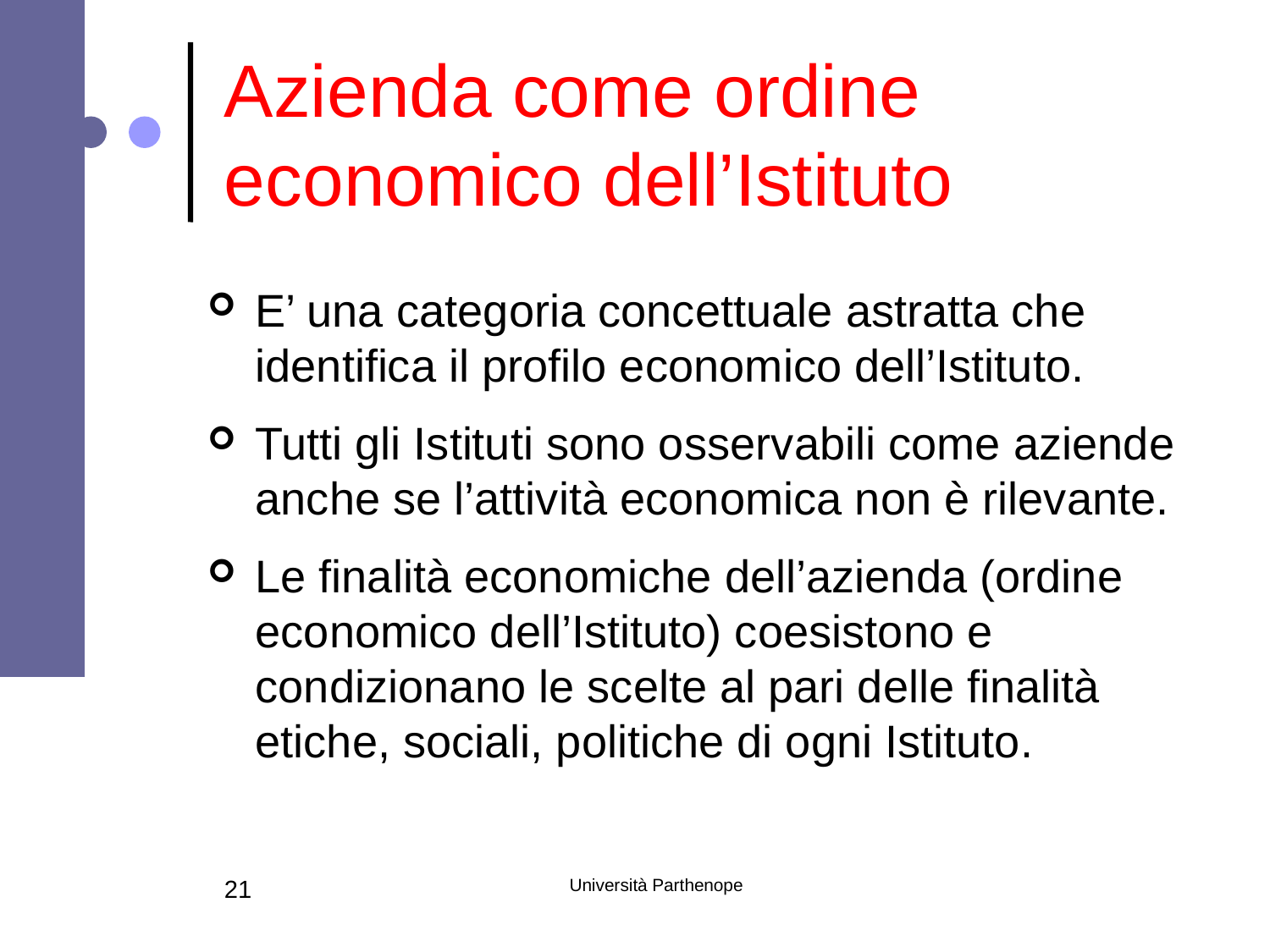

# Azienda come ordine economico dell’Istituto
E’ una categoria concettuale astratta che identifica il profilo economico dell’Istituto.
Tutti gli Istituti sono osservabili come aziende anche se l’attività economica non è rilevante.
Le finalità economiche dell’azienda (ordine economico dell’Istituto) coesistono e condizionano le scelte al pari delle finalità etiche, sociali, politiche di ogni Istituto.
21
Università Parthenope